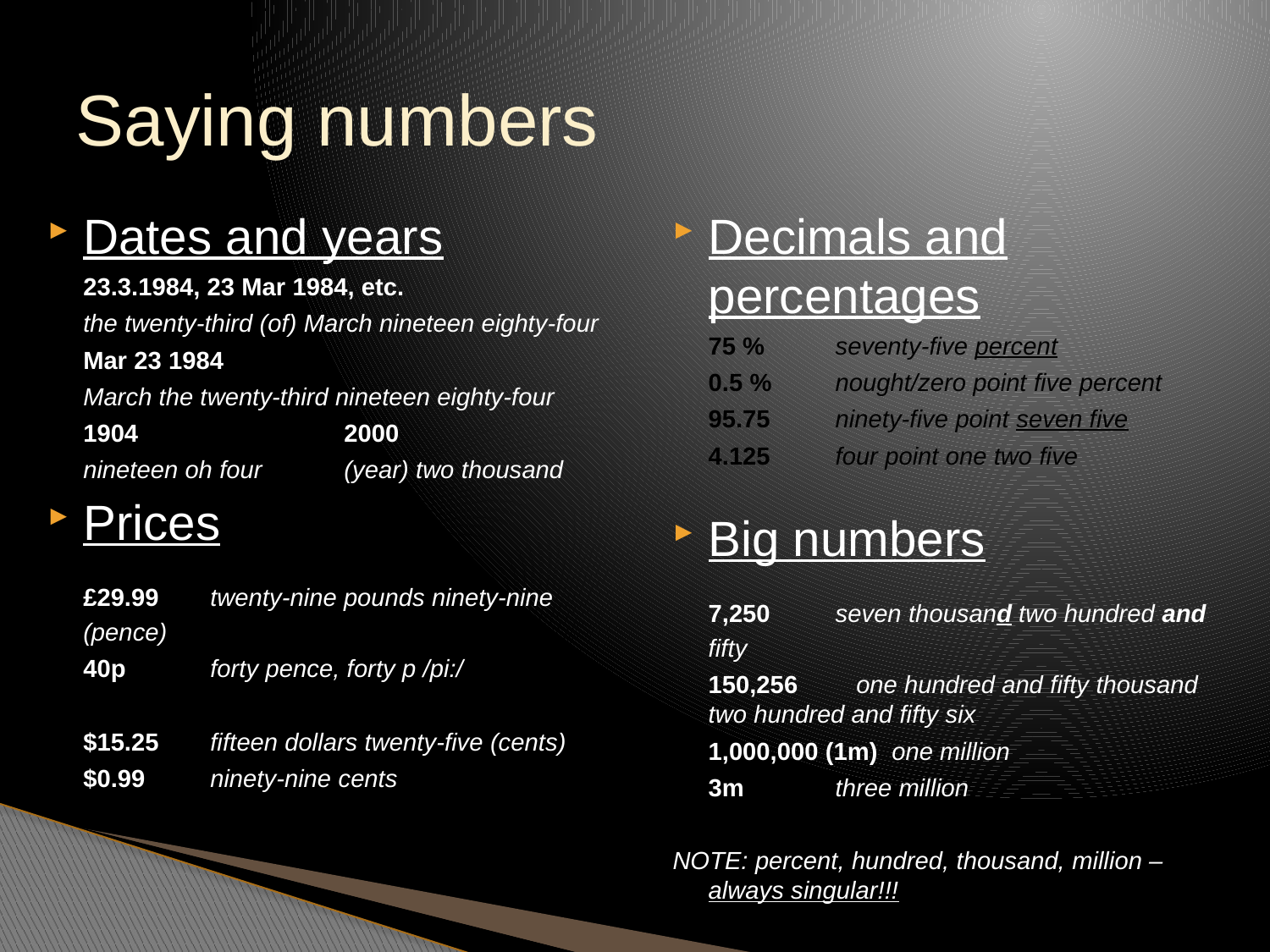

# Saying numbers
Dates and years
	23.3.1984, 23 Mar 1984, etc.
	the twenty-third (of) March nineteen eighty-four
	Mar 23 1984
	March the twenty-third nineteen eighty-four
	1904		 2000
	nineteen oh four	 (year) two thousand
Prices
	£29.99	twenty-nine pounds ninety-nine (pence)
	40p	forty pence, forty p /pi:/

	$15.25	fifteen dollars twenty-five (cents)
	$0.99	ninety-nine cents

Decimals and percentages
	75 %	seventy-five percent
	0.5 %	nought/zero point five percent
	95.75	ninety-five point seven five
	4.125	four point one two five

Big numbers
	7,250	seven thousand two hundred and fifty
	150,256	   one hundred and fifty thousand two hundred and fifty six
	1,000,000 (1m)  one million
	3m	three million

NOTE: percent, hundred, thousand, million – always singular!!!